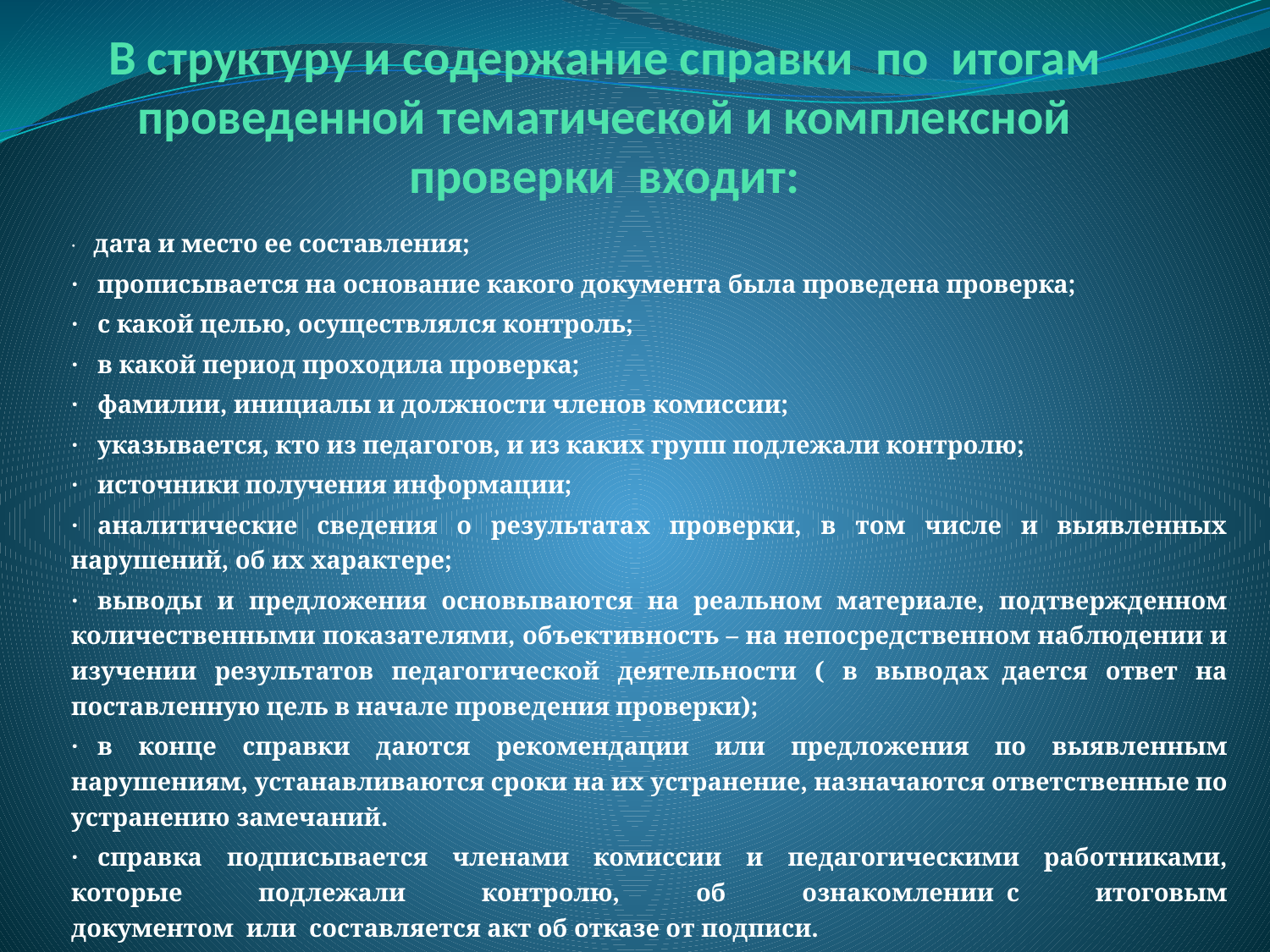

# В структуру и содержание справки  по  итогам проведенной тематической и комплексной проверки  входит:
·   дата и место ее составления;
·   прописывается на основание какого документа была проведена проверка;
·   с какой целью, осуществлялся контроль;
·   в какой период проходила проверка;
·   фамилии, инициалы и должности членов комиссии;
·   указывается, кто из педагогов, и из каких групп подлежали контролю;
·   источники получения информации;
·   аналитические сведения о результатах проверки, в том числе и выявленных нарушений, об их характере;
·   выводы и предложения основываются на реальном материале, подтвержденном количественными показателями, объективность – на непосредственном наблюдении и изучении результатов педагогической деятельности ( в выводах  дается ответ на поставленную цель в начале проведения проверки);
·   в конце справки даются рекомендации или предложения по выявленным нарушениям, устанавливаются сроки на их устранение, назначаются ответственные по устранению замечаний.
·   справка подписывается членами комиссии и педагогическими работниками, которые подлежали контролю, об ознакомлении  с итоговым документом  или  составляется акт об отказе от подписи.